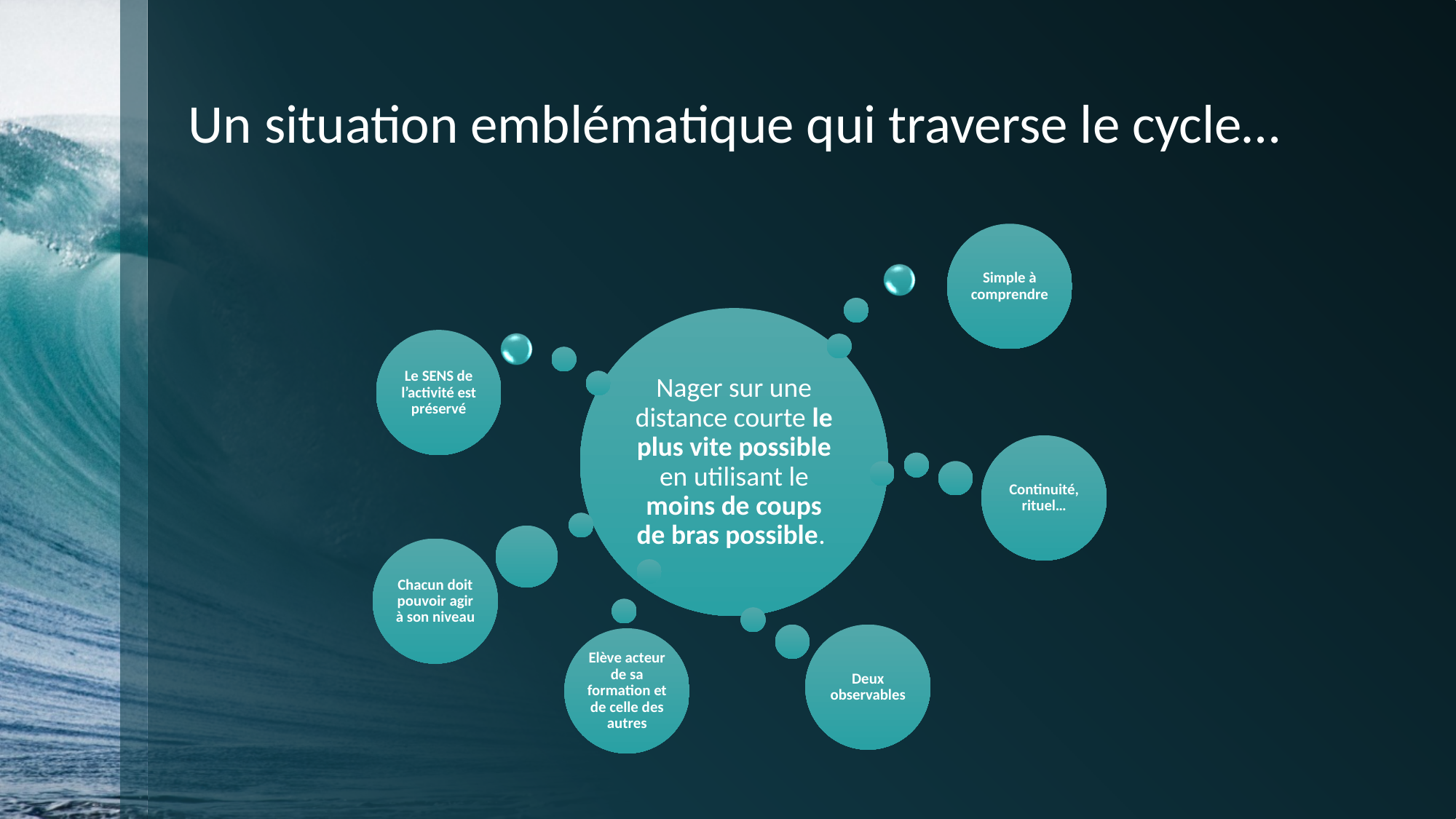

Un situation emblématique qui traverse le cycle…

Simple à comprendre

Le SENS de l’activité est préservé
Nager sur une distance courte le plus vite possible en utilisant le moins de coups de bras possible.

Continuité, rituel…

Chacun doit pouvoir agir à son niveau

Deux observables

Elève acteur de sa formation et de celle des autres